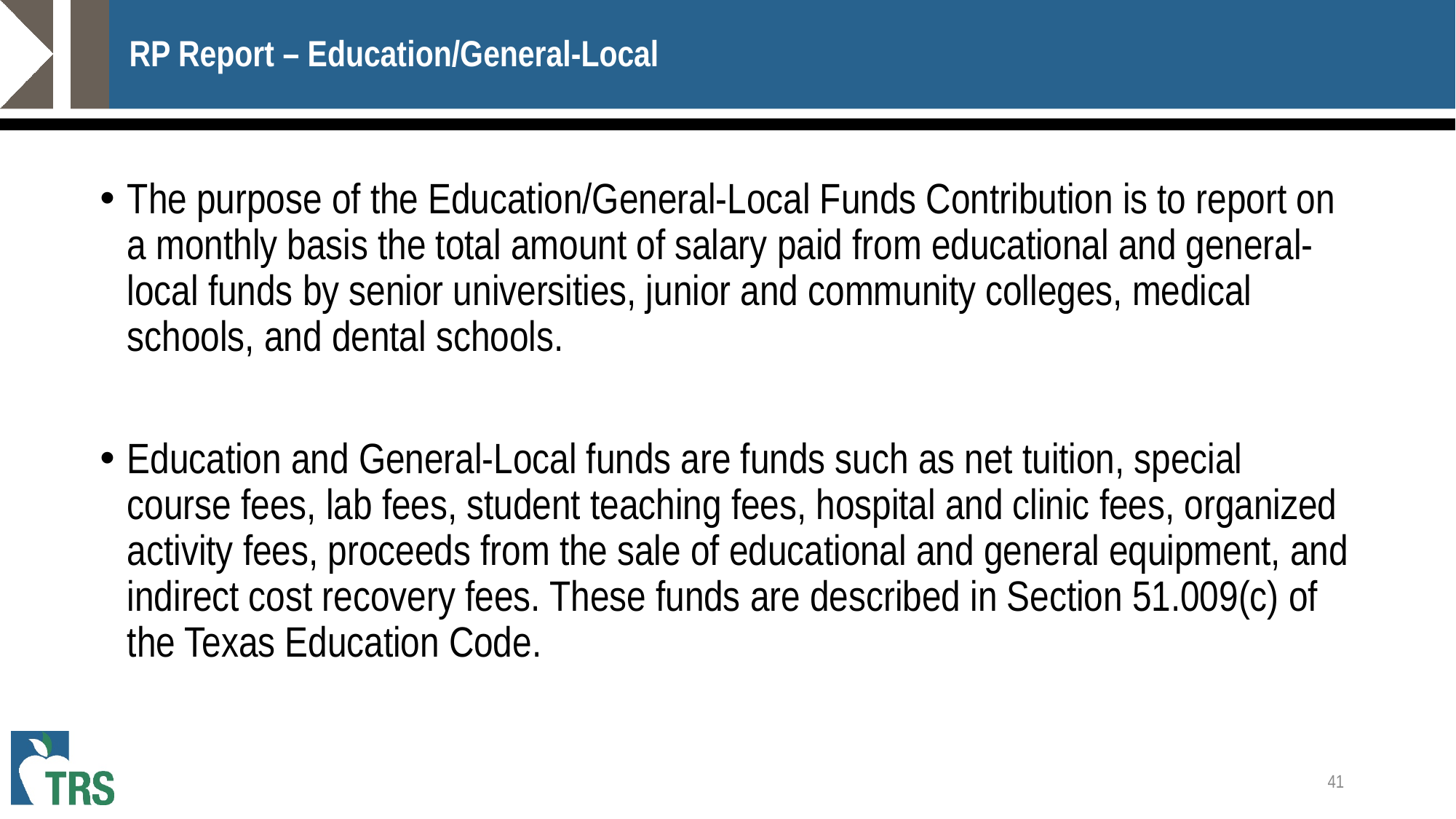

# RP Report – Education/General-Local
The purpose of the Education/General-Local Funds Contribution is to report on a monthly basis the total amount of salary paid from educational and general-local funds by senior universities, junior and community colleges, medical schools, and dental schools.

Education and General-Local funds are funds such as net tuition, special course fees, lab fees, student teaching fees, hospital and clinic fees, organized activity fees, proceeds from the sale of educational and general equipment, and indirect cost recovery fees. These funds are described in Section 51.009(c) of the Texas Education Code.
41